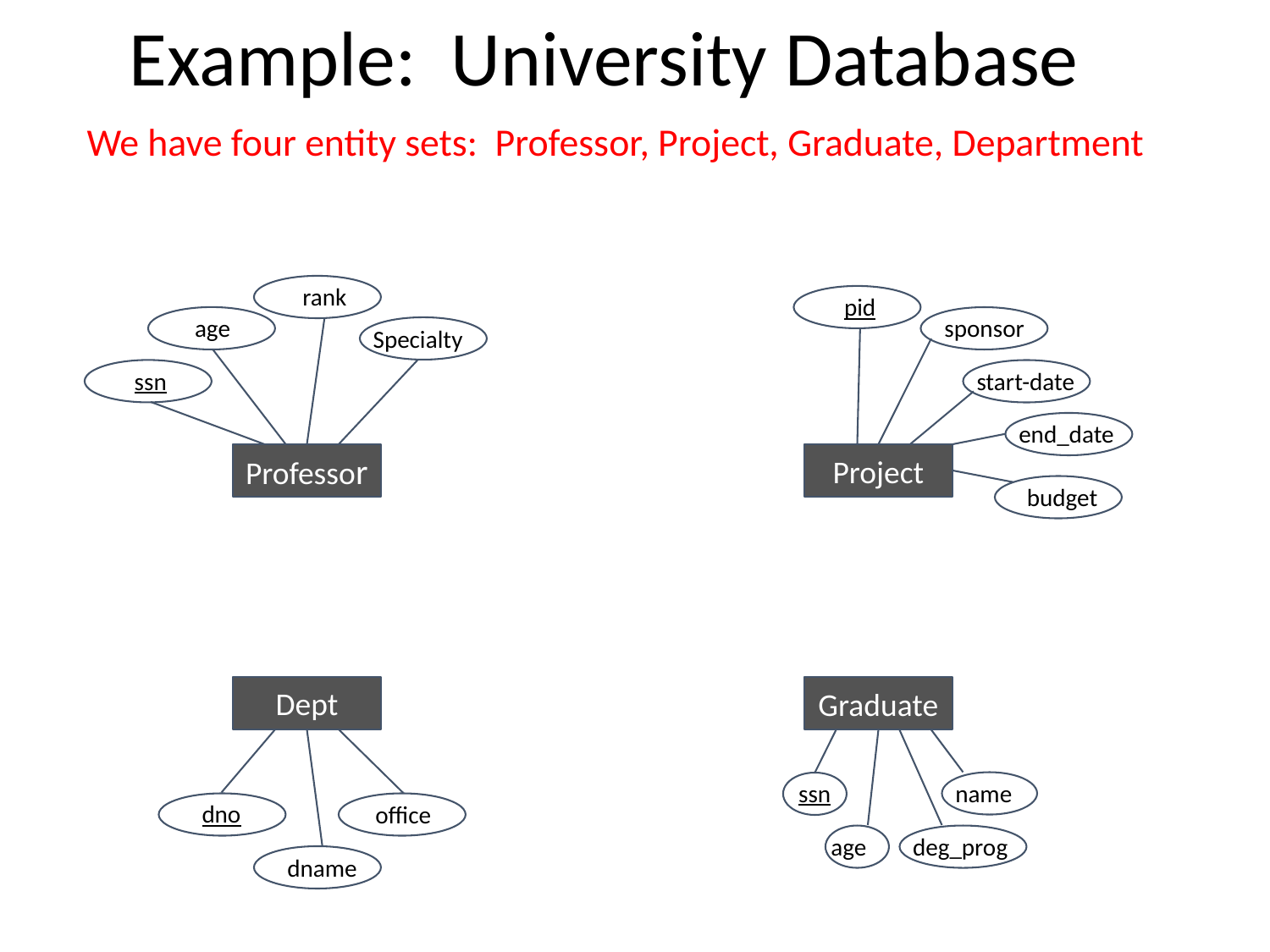

# Example:  University Database
We have four entity sets:  Professor, Project, Graduate, Department
rank

pid

sponsor

start-date

end_date

Project
budget

age

Specialty

ssn

Professor
Dept
dno

office

dname

Graduate
ssn

name

age

deg_prog